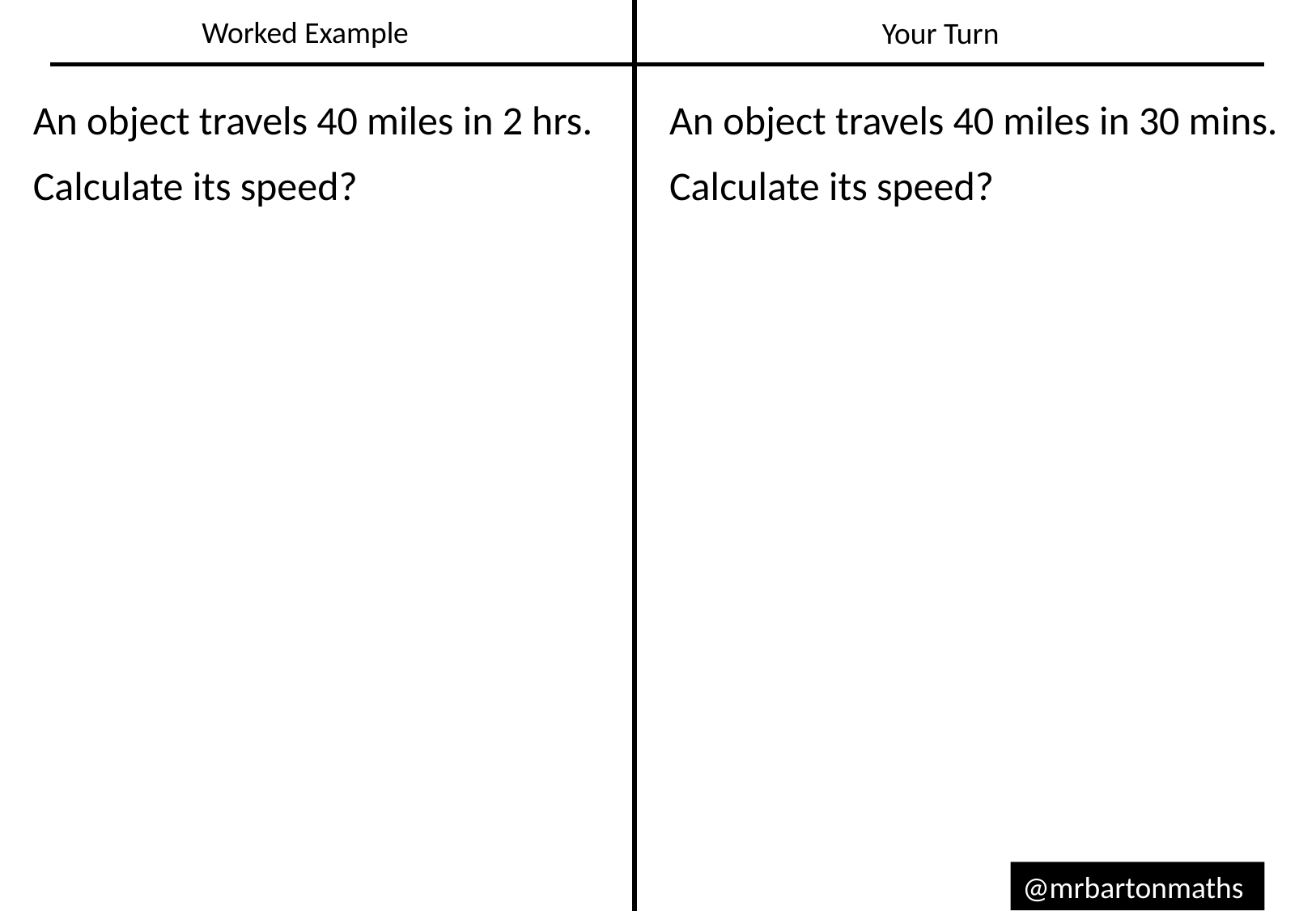

Worked Example
Your Turn
An object travels 40 miles in 2 hrs.
Calculate its speed?
An object travels 40 miles in 30 mins.
Calculate its speed?
@mrbartonmaths